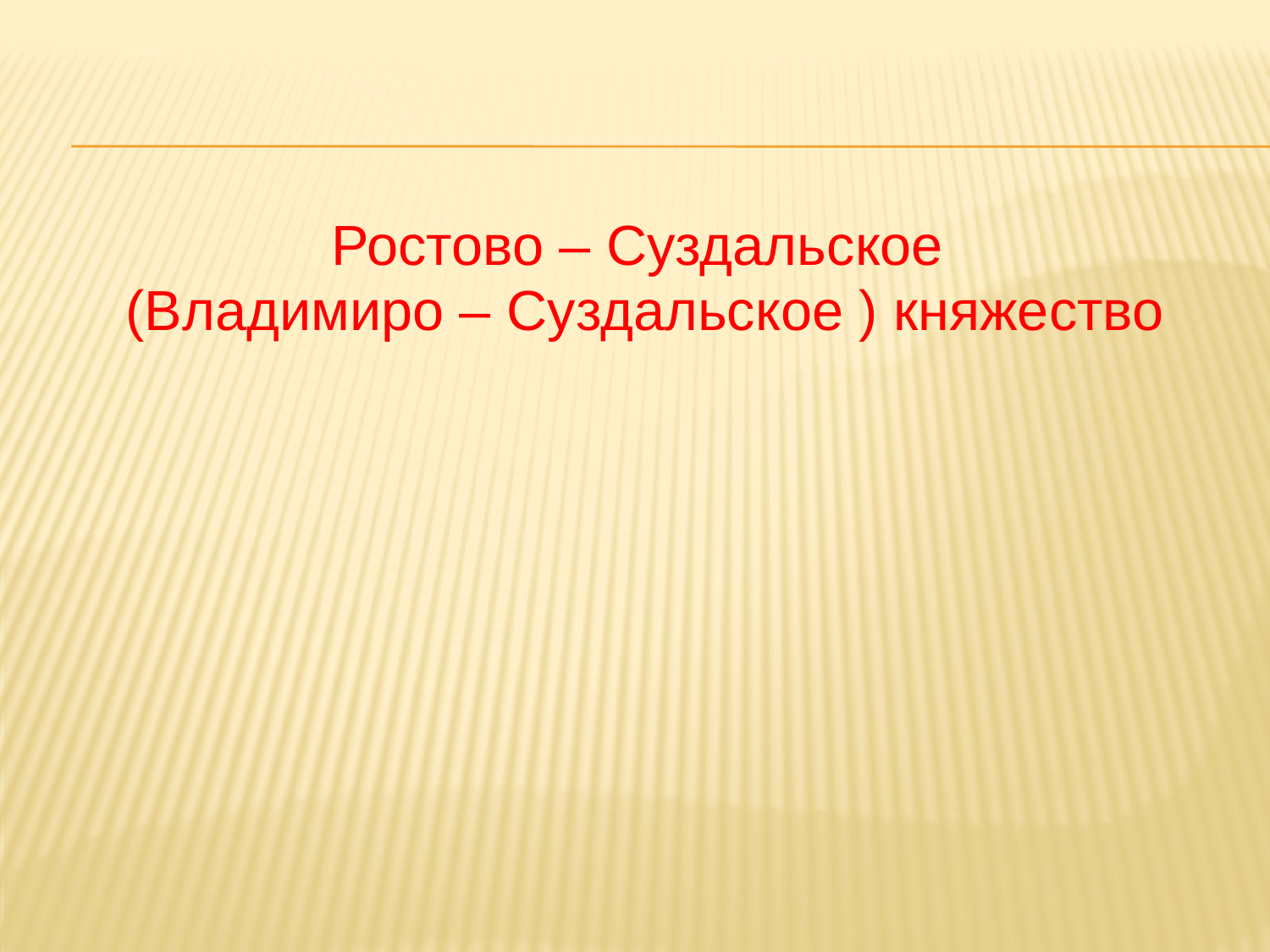

#
Ростово – Суздальское
(Владимиро – Суздальское ) княжество